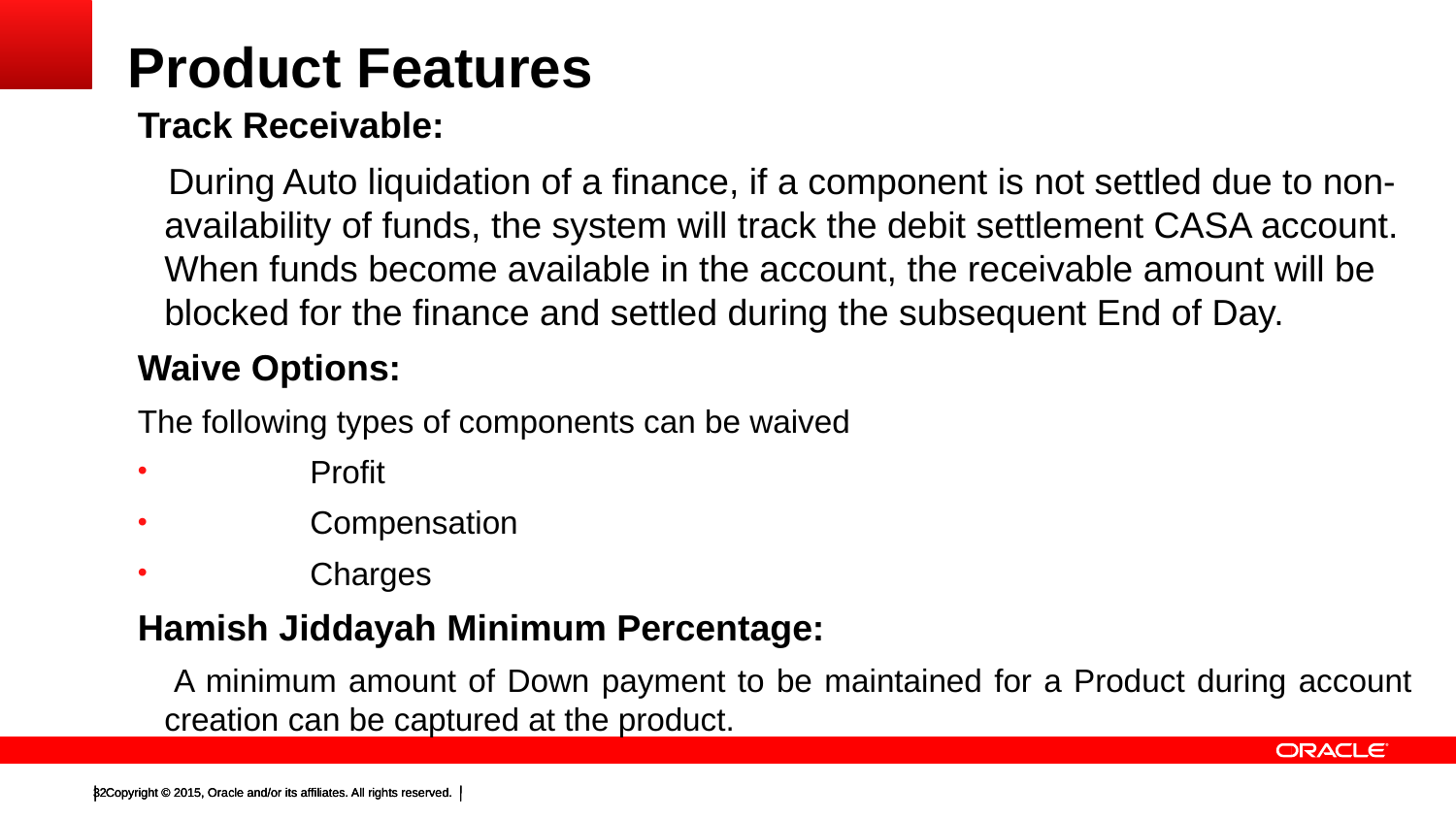

# Product Features
Track Receivable:
   During Auto liquidation of a finance, if a component is not settled due to non-availability of funds, the system will track the debit settlement CASA account. When funds become available in the account, the receivable amount will be blocked for the finance and settled during the subsequent End of Day.
Waive Options:
The following types of components can be waived
	Profit
	Compensation
	Charges
Hamish Jiddayah Minimum Percentage:
   A minimum amount of Down payment to be maintained for a Product during account creation can be captured at the product.